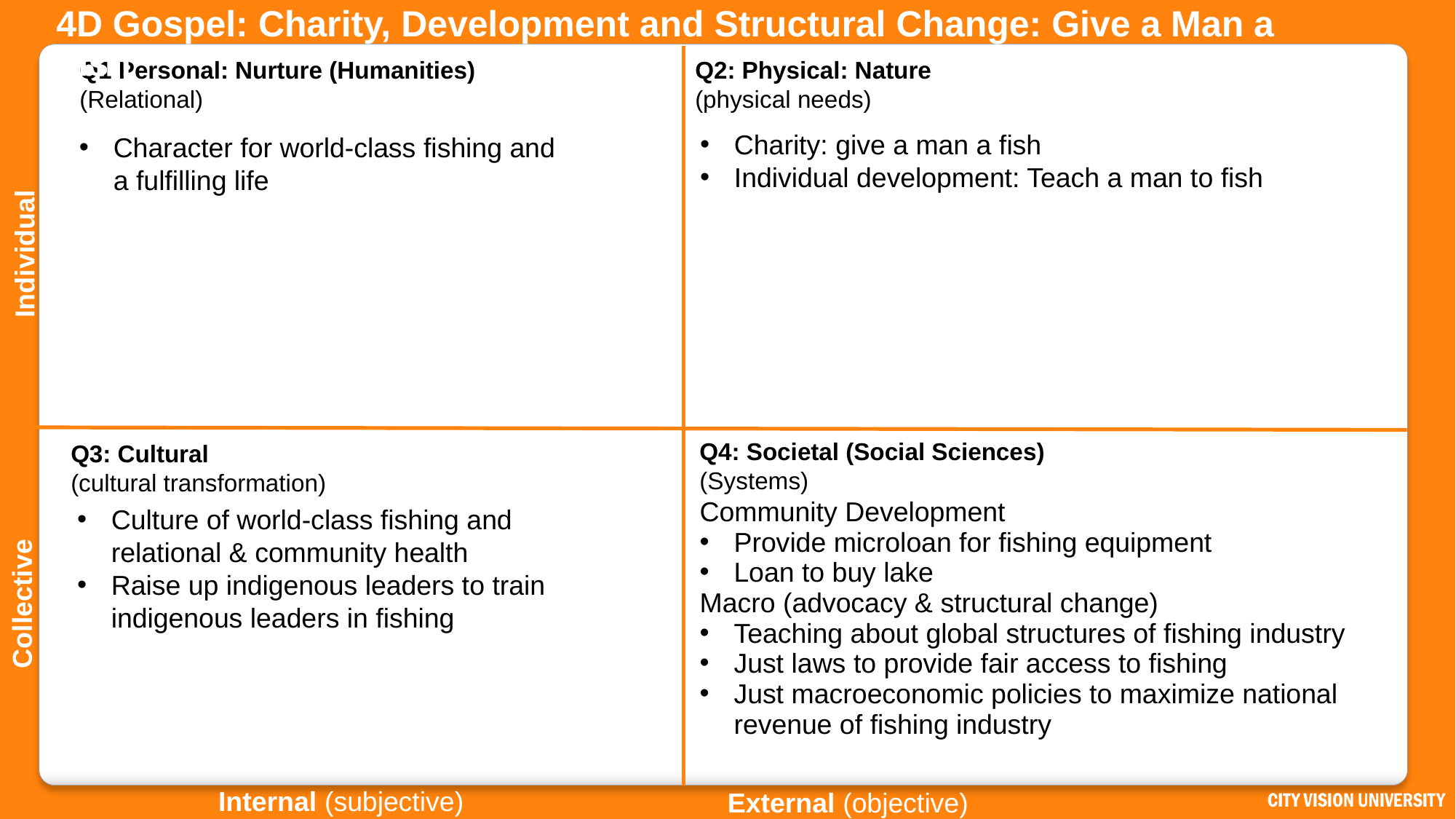

# 4D Gospel: Charity, Development and Structural Change: Give a Man a Fish
Q2: Physical: Nature
(physical needs)
Q1 Personal: Nurture (Humanities)
(Relational)
Charity: give a man a fish
Individual development: Teach a man to fish

Character for world-class fishing and
a fulfilling life
Individual
Q4: Societal (Social Sciences)
(Systems)
Q3: Cultural
(cultural transformation)
Community Development
Provide microloan for fishing equipment
Loan to buy lake
Macro (advocacy & structural change)
Teaching about global structures of fishing industry
Just laws to provide fair access to fishing
Just macroeconomic policies to maximize national revenue of fishing industry
Culture of world-class fishing and
relational & community health
Raise up indigenous leaders to train
indigenous leaders in fishing
Collective
Internal (subjective)
External (objective)